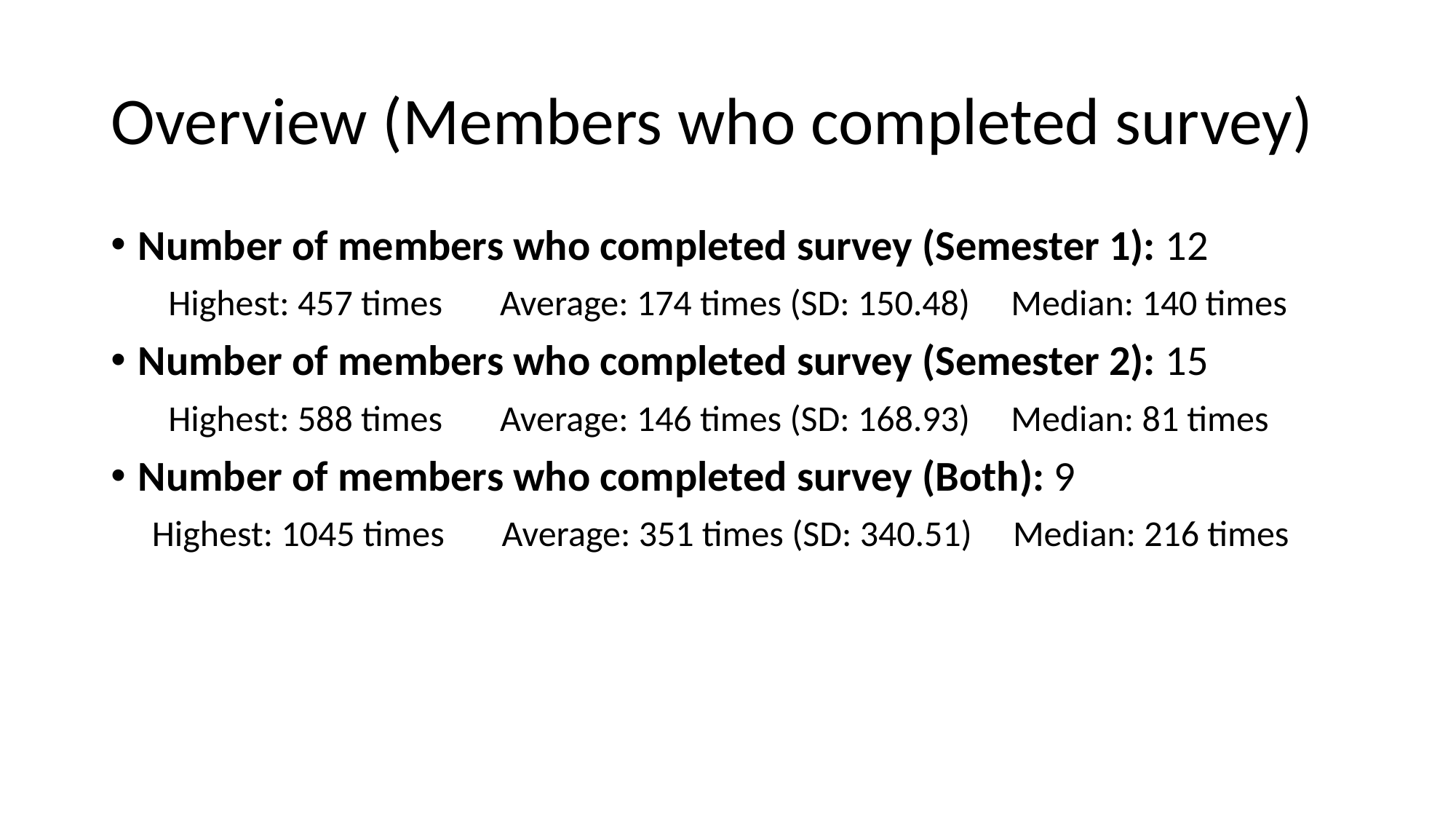

# Overview (Members who completed survey)
Number of members who completed survey (Semester 1): 12
       Highest: 457 times       Average: 174 times (SD: 150.48)     Median: 140 times
Number of members who completed survey (Semester 2): 15
       Highest: 588 times       Average: 146 times (SD: 168.93)     Median: 81 times
Number of members who completed survey (Both): 9
     Highest: 1045 times       Average: 351 times (SD: 340.51)     Median: 216 times